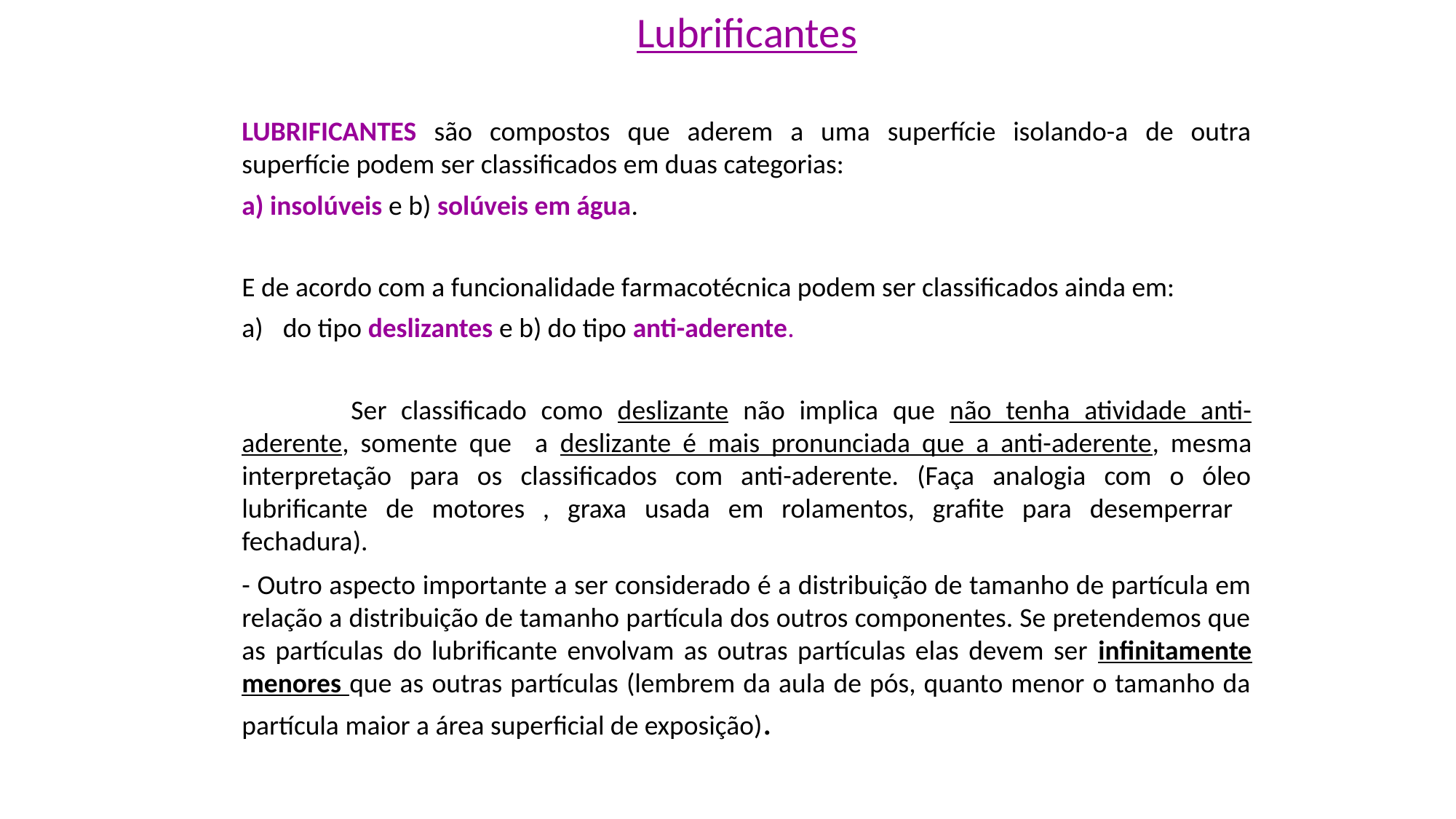

Lubrificantes
LUBRIFICANTES são compostos que aderem a uma superfície isolando-a de outra superfície podem ser classificados em duas categorias:
a) insolúveis e b) solúveis em água.

E de acordo com a funcionalidade farmacotécnica podem ser classificados ainda em:
do tipo deslizantes e b) do tipo anti-aderente.

	Ser classificado como deslizante não implica que não tenha atividade anti-aderente, somente que  a deslizante é mais pronunciada que a anti-aderente, mesma interpretação para os classificados com anti-aderente. (Faça analogia com o óleo lubrificante de motores , graxa usada em rolamentos, grafite para desemperrar  fechadura).
- Outro aspecto importante a ser considerado é a distribuição de tamanho de partícula em relação a distribuição de tamanho partícula dos outros componentes. Se pretendemos que as partículas do lubrificante envolvam as outras partículas elas devem ser infinitamente menores que as outras partículas (lembrem da aula de pós, quanto menor o tamanho da partícula maior a área superficial de exposição).